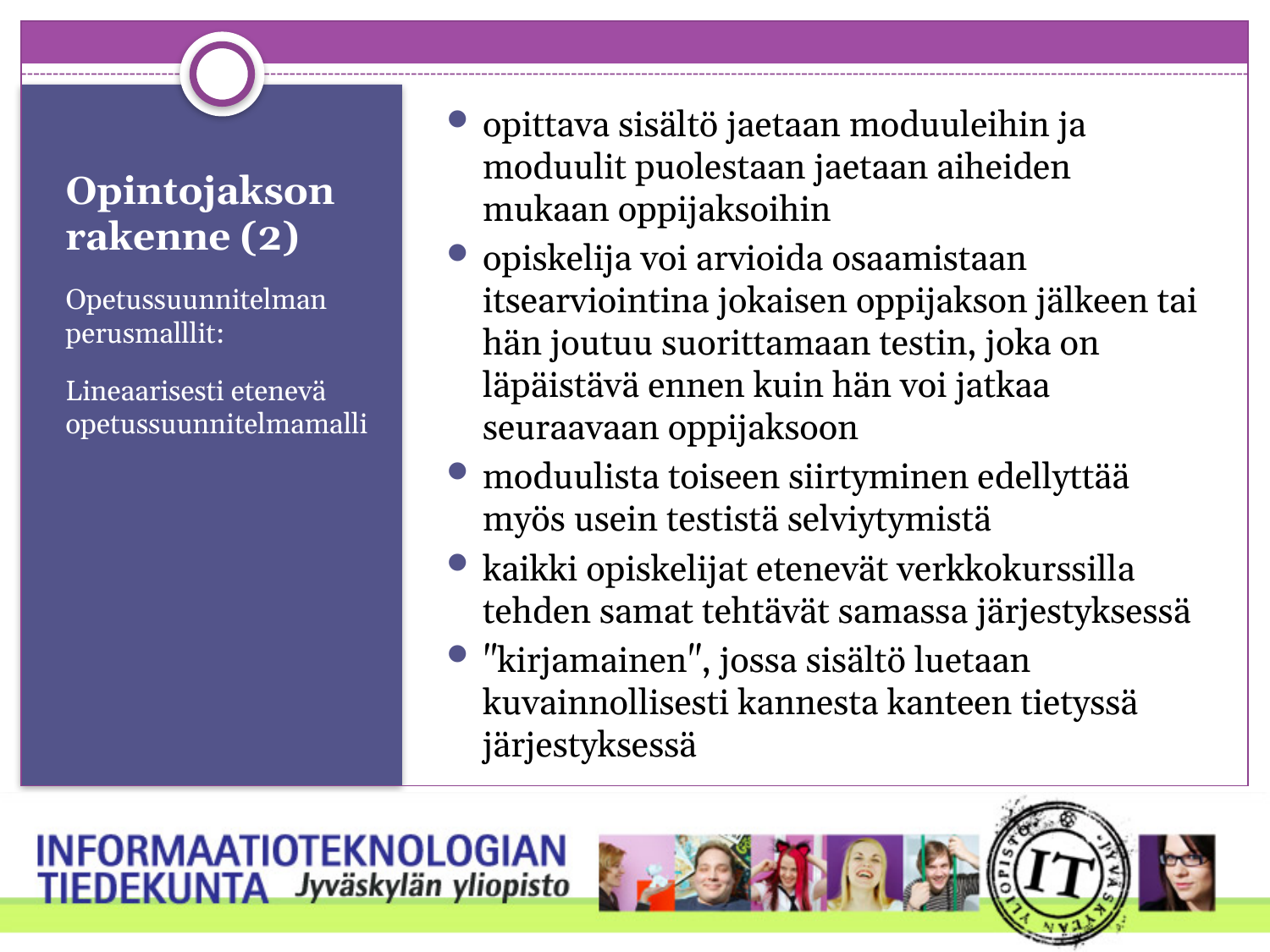

opittava sisältö jaetaan moduuleihin ja moduulit puolestaan jaetaan aiheiden mukaan oppijaksoihin
opiskelija voi arvioida osaamistaan itsearviointina jokaisen oppijakson jälkeen tai hän joutuu suorittamaan testin, joka on läpäistävä ennen kuin hän voi jatkaa seuraavaan oppijaksoon
moduulista toiseen siirtyminen edellyttää myös usein testistä selviytymistä
kaikki opiskelijat etenevät verkkokurssilla tehden samat tehtävät samassa järjestyksessä
"kirjamainen", jossa sisältö luetaan kuvainnollisesti kannesta kanteen tietyssä järjestyksessä

# Opintojakson rakenne (2)
Opetussuunnitelman perusmalllit:
Lineaarisesti etenevä opetussuunnitelmamalli